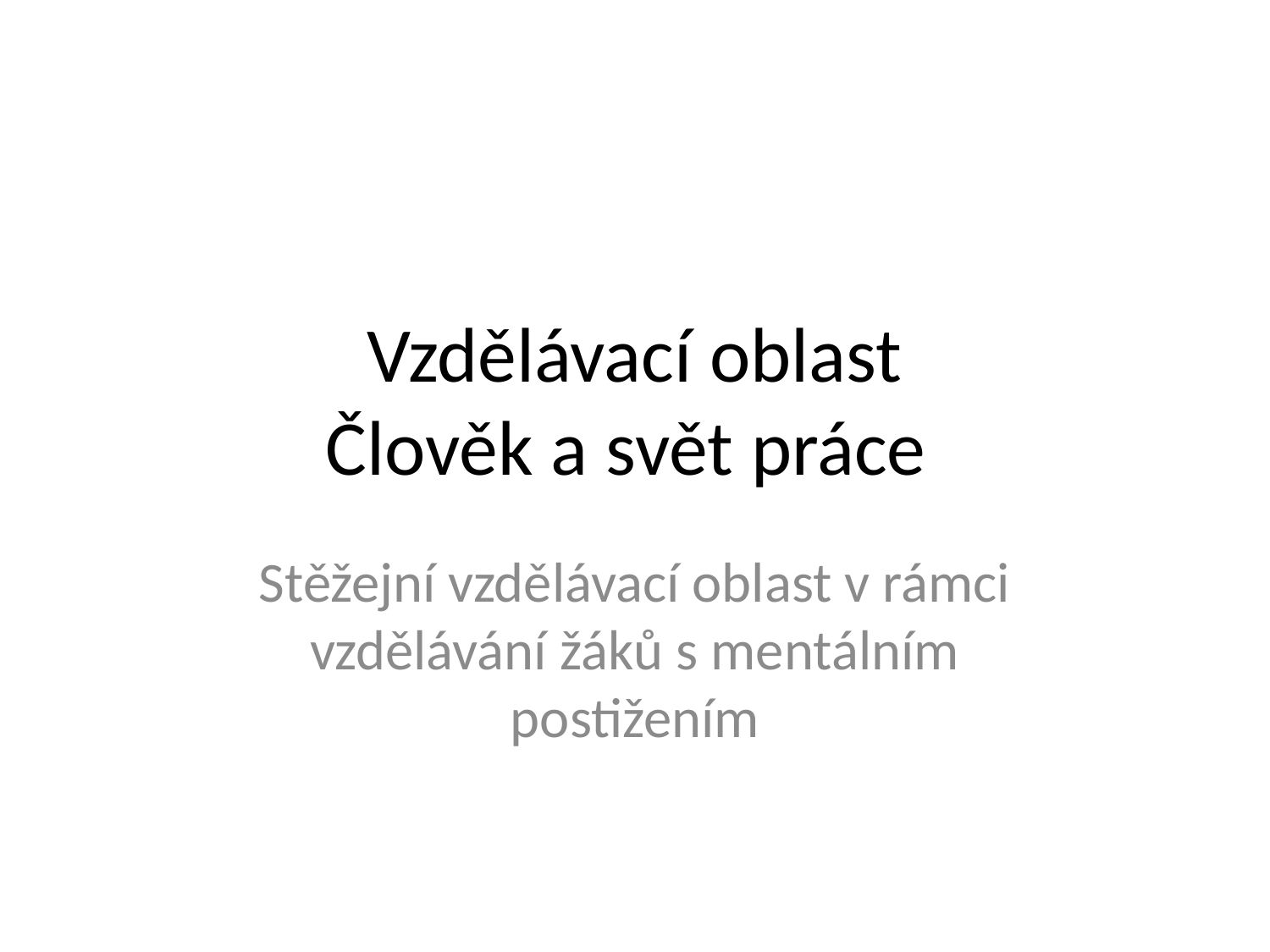

# Vzdělávací oblast Člověk a svět práce
Stěžejní vzdělávací oblast v rámci vzdělávání žáků s mentálním postižením